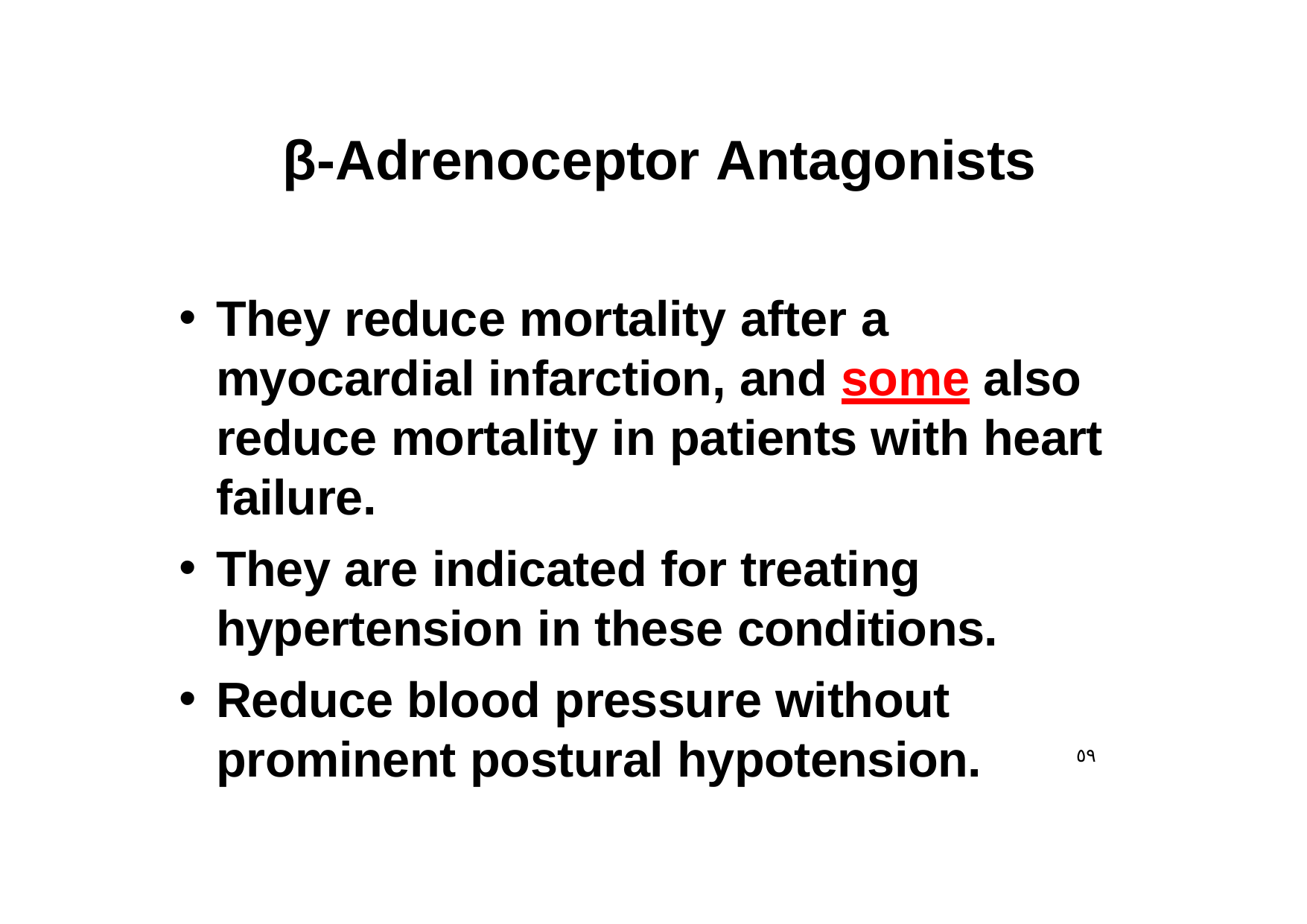

# β-Adrenoceptor Antagonists

They reduce mortality after a myocardial infarction, and some also reduce mortality in patients with heart failure.
They are indicated for treating hypertension in these conditions.
Reduce blood pressure without

prominent postural hypotension.
٥٩